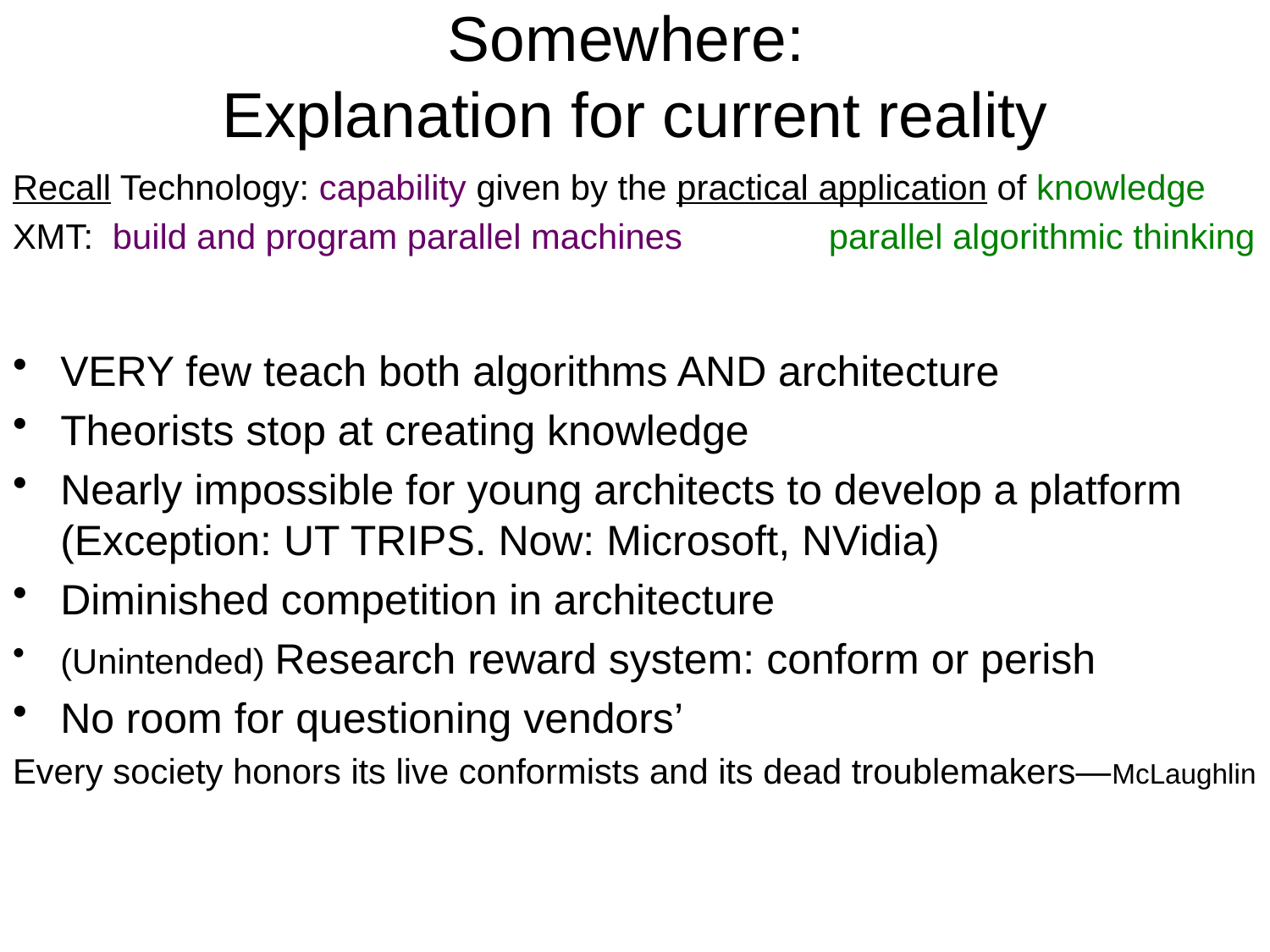

# Somewhere: Explanation for current reality
Recall Technology: capability given by the practical application of knowledge
XMT:  build and program parallel machines               parallel algorithmic thinking

VERY few teach both algorithms AND architecture
Theorists stop at creating knowledge
Nearly impossible for young architects to develop a platform (Exception: UT TRIPS. Now: Microsoft, NVidia)
Diminished competition in architecture
(Unintended) Research reward system: conform or perish
No room for questioning vendors’
Every society honors its live conformists and its dead troublemakers—McLaughlin